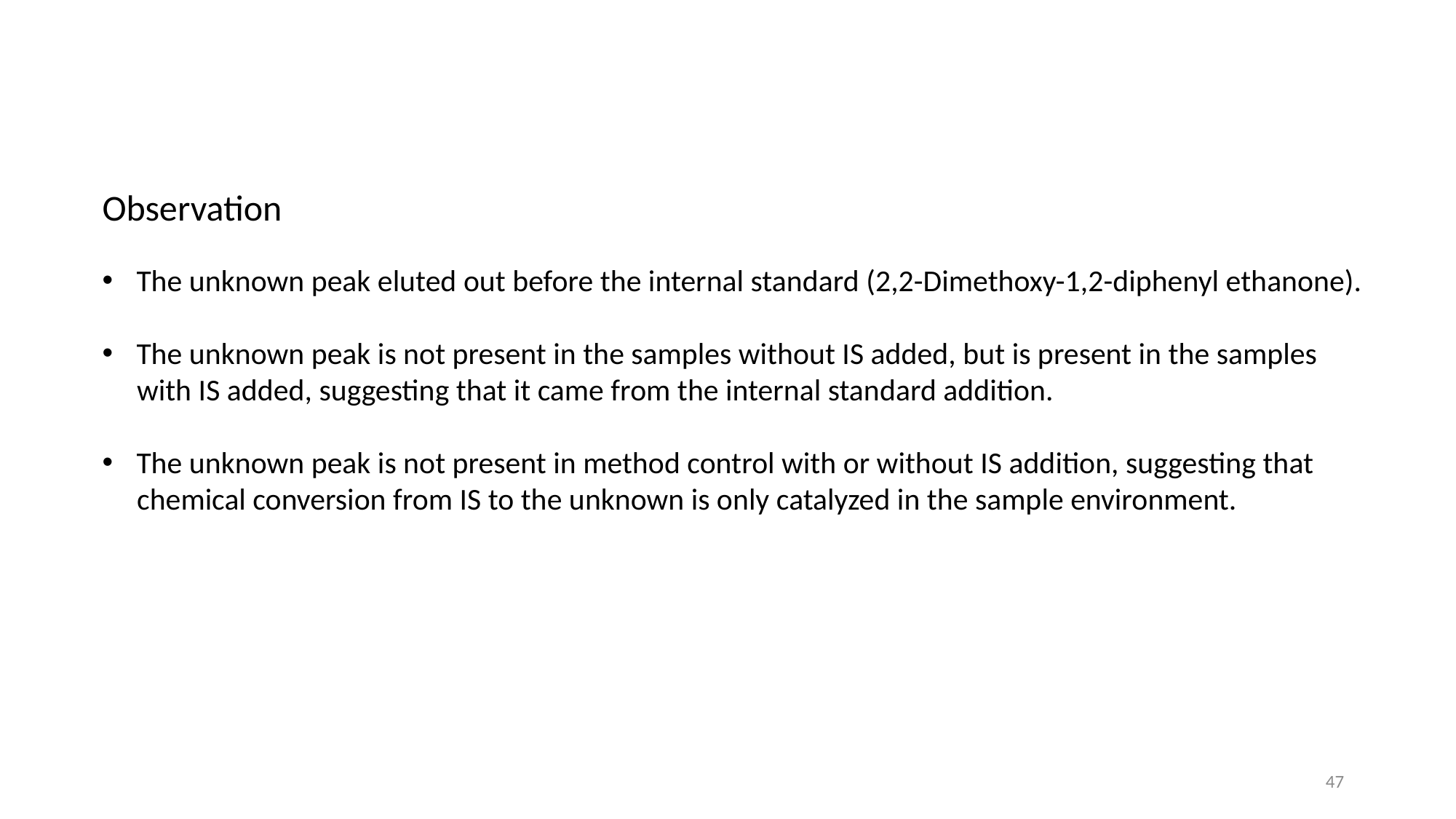

Observation

The unknown peak eluted out before the internal standard (2,2-Dimethoxy-1,2-diphenyl ethanone).

The unknown peak is not present in the samples without IS added, but is present in the samples
     with IS added, suggesting that it came from the internal standard addition.

The unknown peak is not present in method control with or without IS addition, suggesting that
     chemical conversion from IS to the unknown is only catalyzed in the sample environment.

47